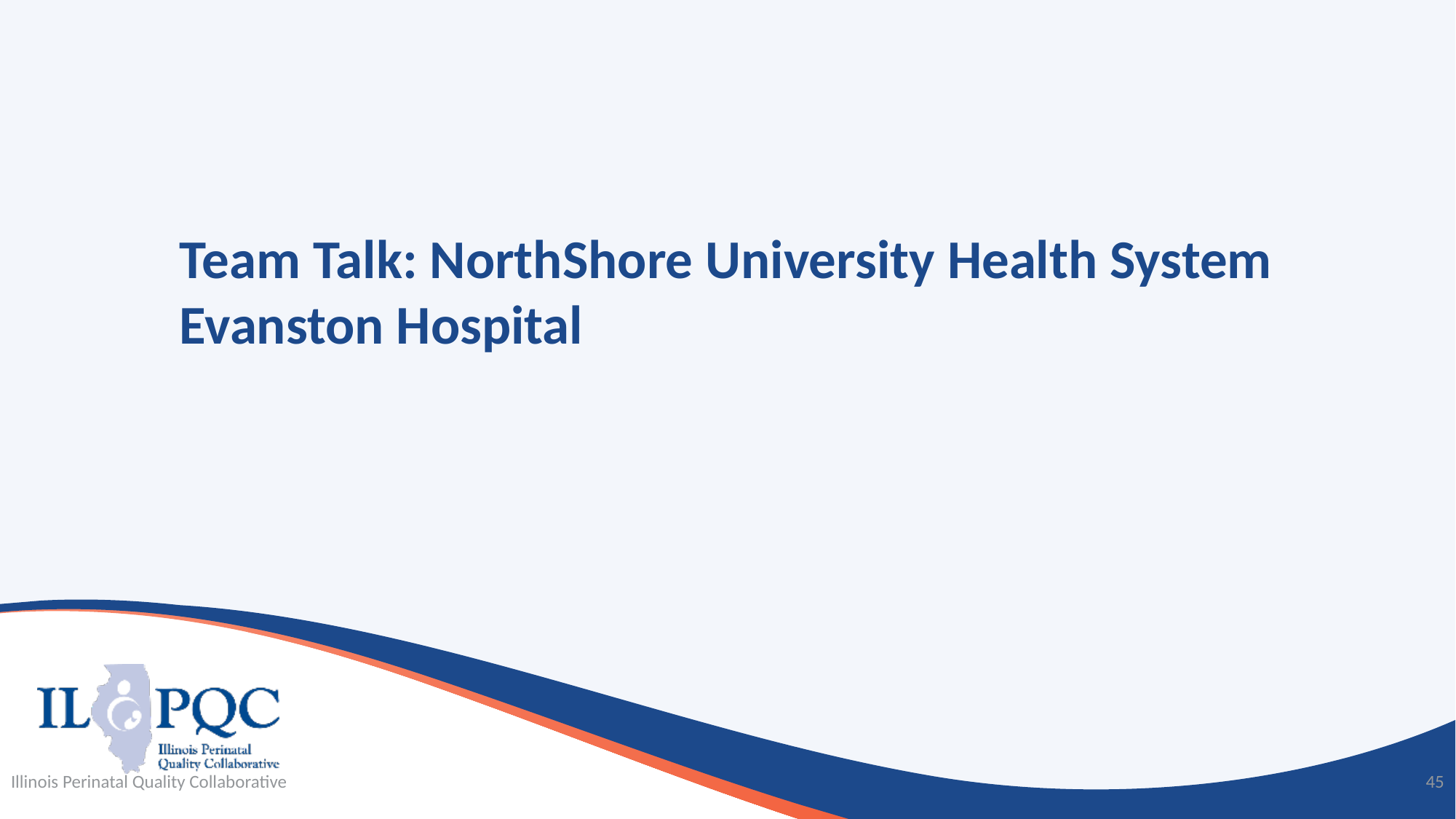

# Team Talk: NorthShore University Health System Evanston Hospital

Illinois Perinatal Quality Collaborative
45